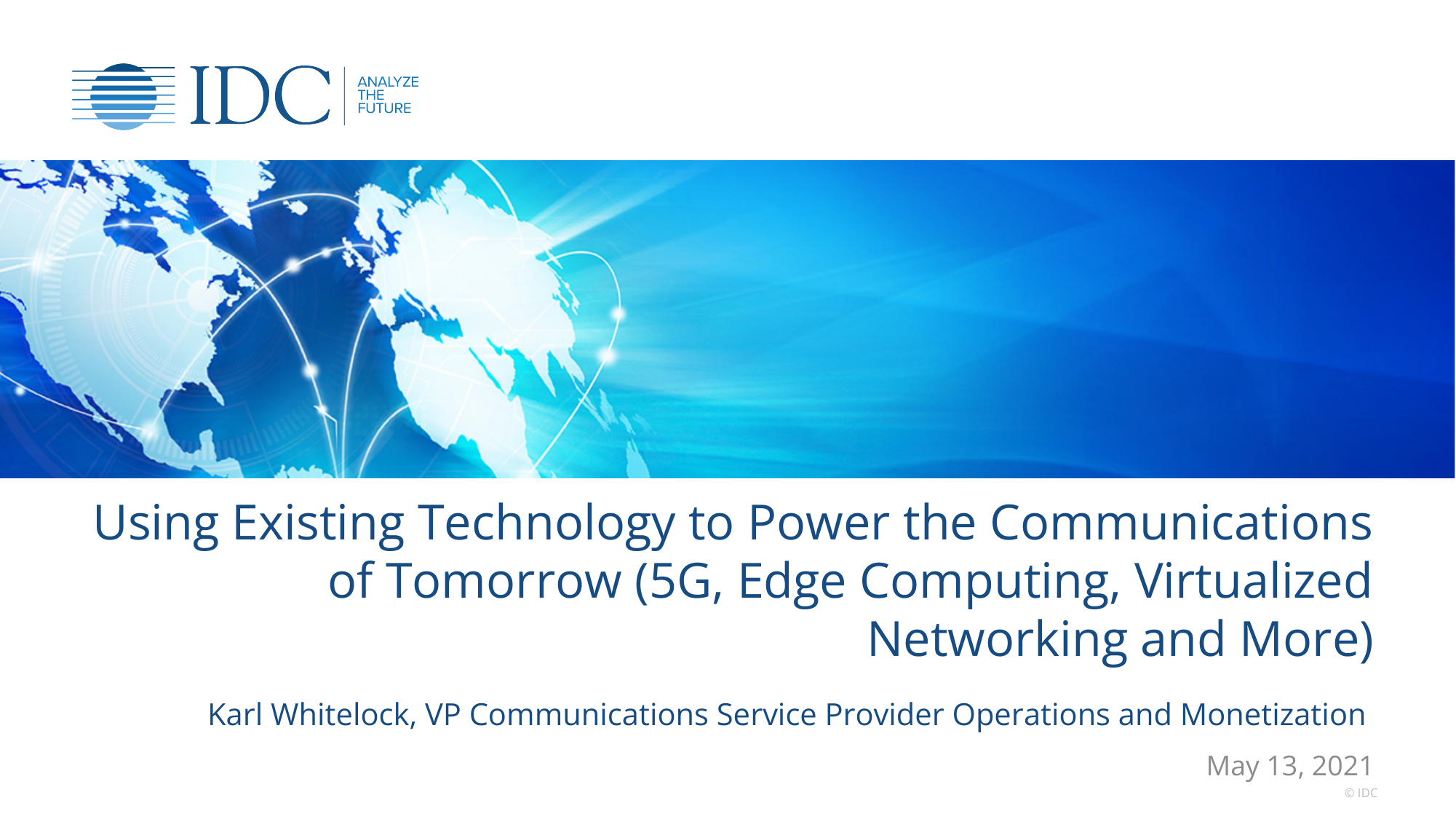

# Using Existing Technology to Power the Communications of Tomorrow (5G, Edge Computing, Virtualized Networking and More) Karl Whitelock, VP Communications Service Provider Operations and Monetization
May 13, 2021
© IDC